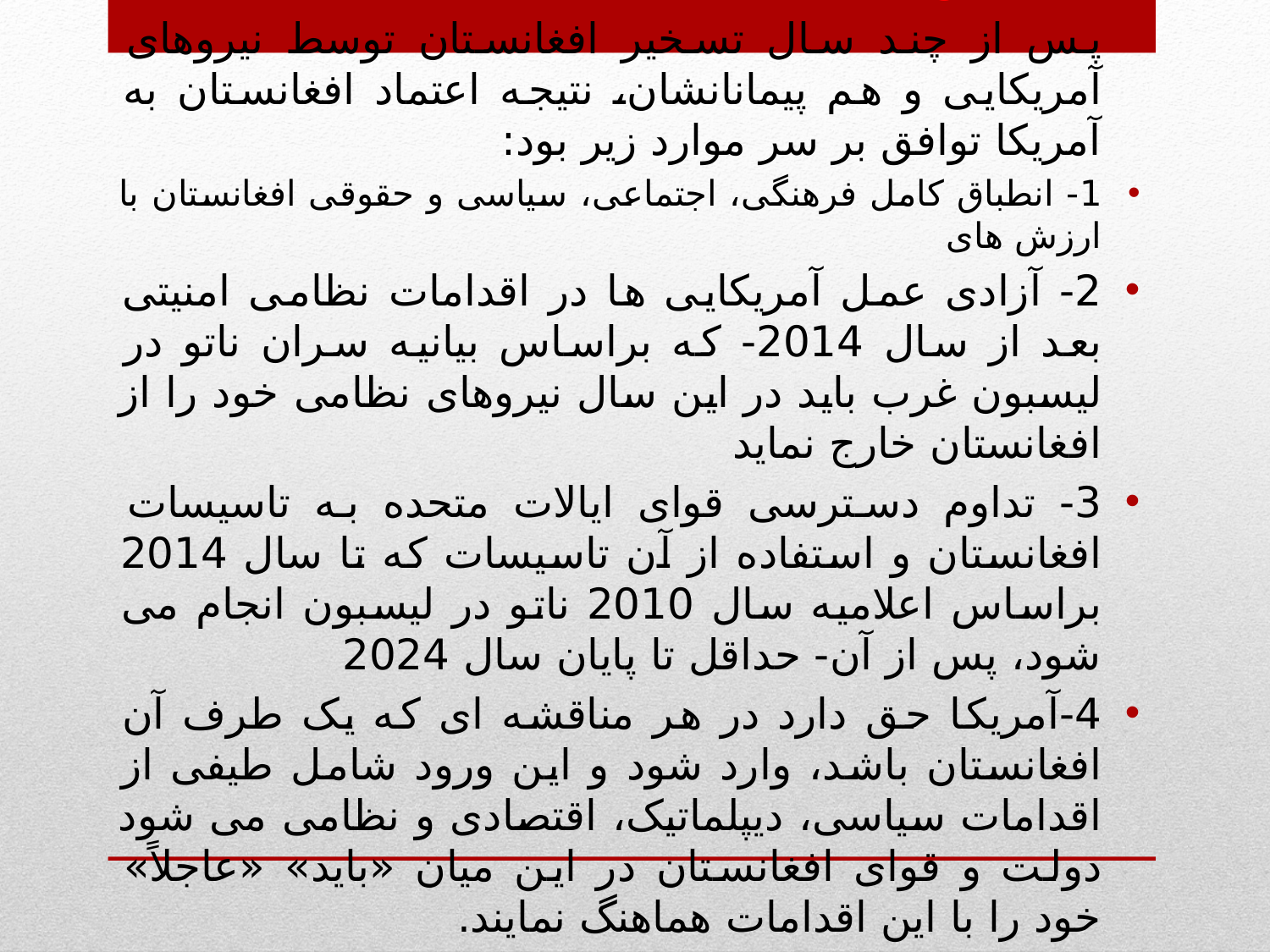

افغانستان
پس از چند سال تسخیر افغانستان توسط نیروهای آمریکایی و هم پیمانانشان، نتیجه اعتماد افغانستان به آمریکا توافق بر سر موارد زیر بود:
1- انطباق کامل فرهنگی، اجتماعی، سیاسی و حقوقی افغانستان با ارزش های
2- آزادی عمل آمریکایی ها در اقدامات نظامی امنیتی بعد از سال 2014- که براساس بیانیه سران ناتو در لیسبون غرب باید در این سال نیروهای نظامی خود را از افغانستان خارج نماید
3- تداوم دسترسی قوای ایالات متحده به تاسیسات افغانستان و استفاده از آن تاسیسات که تا سال 2014 براساس اعلامیه سال 2010 ناتو در لیسبون انجام می شود، پس از آن- حداقل تا پایان سال 2024
4-آمریکا حق دارد در هر مناقشه ای که یک طرف آن افغانستان باشد، وارد شود و این ورود شامل طیفی از اقدامات سیاسی، دیپلماتیک، اقتصادی و نظامی می شود دولت و قوای افغانستان در این میان «باید» «عاجلاً» خود را با این اقدامات هماهنگ نمایند.
و...